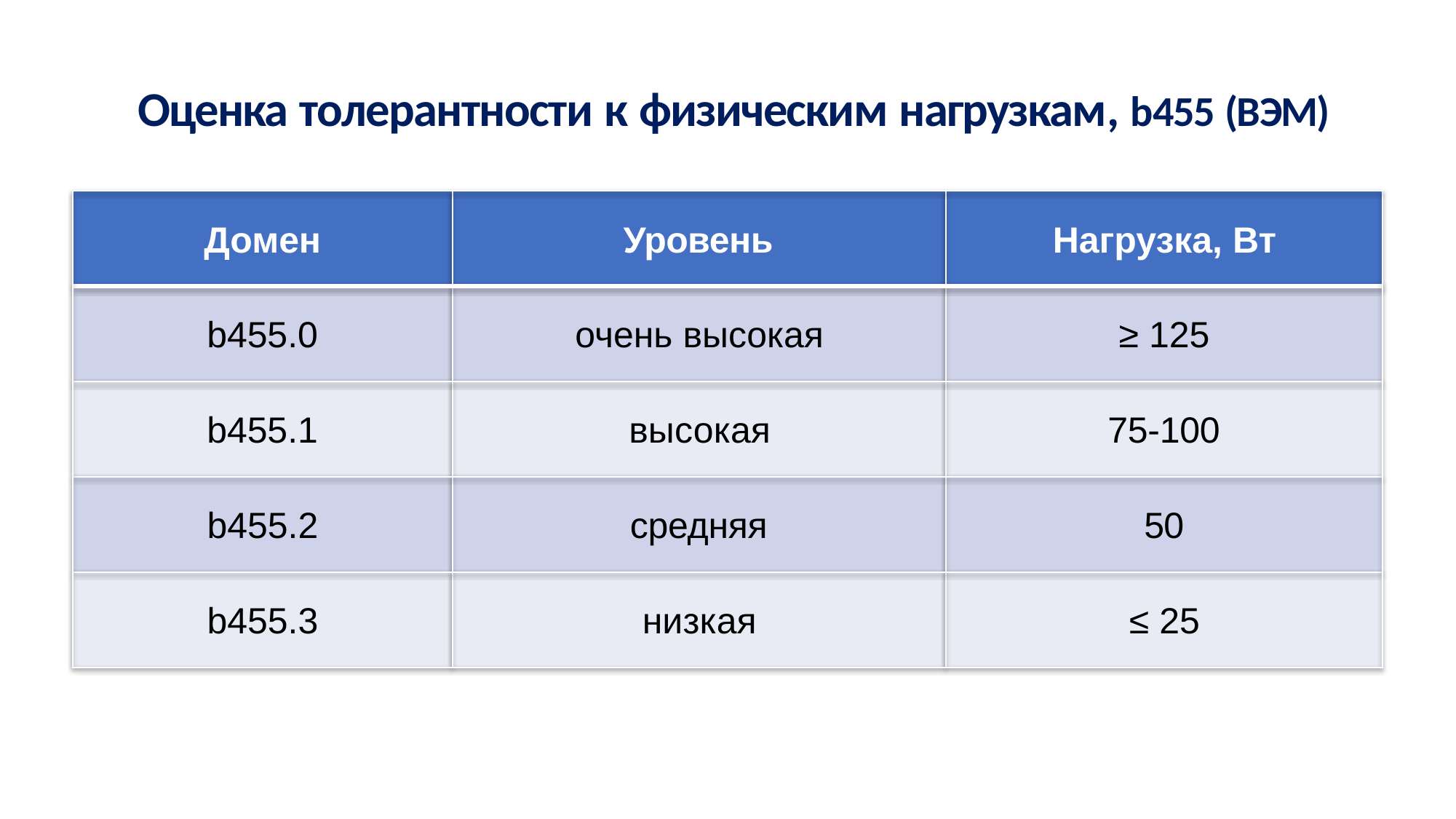

Оценка толерантности к физическим нагрузкам, b455 (ВЭМ)

Домен	Уровень	Нагрузка, Вт

b455.0	очень высокая	≥ 125

b455.1	высокая	75-100

b455.2	средняя	50

b455.3	низкая	≤ 25